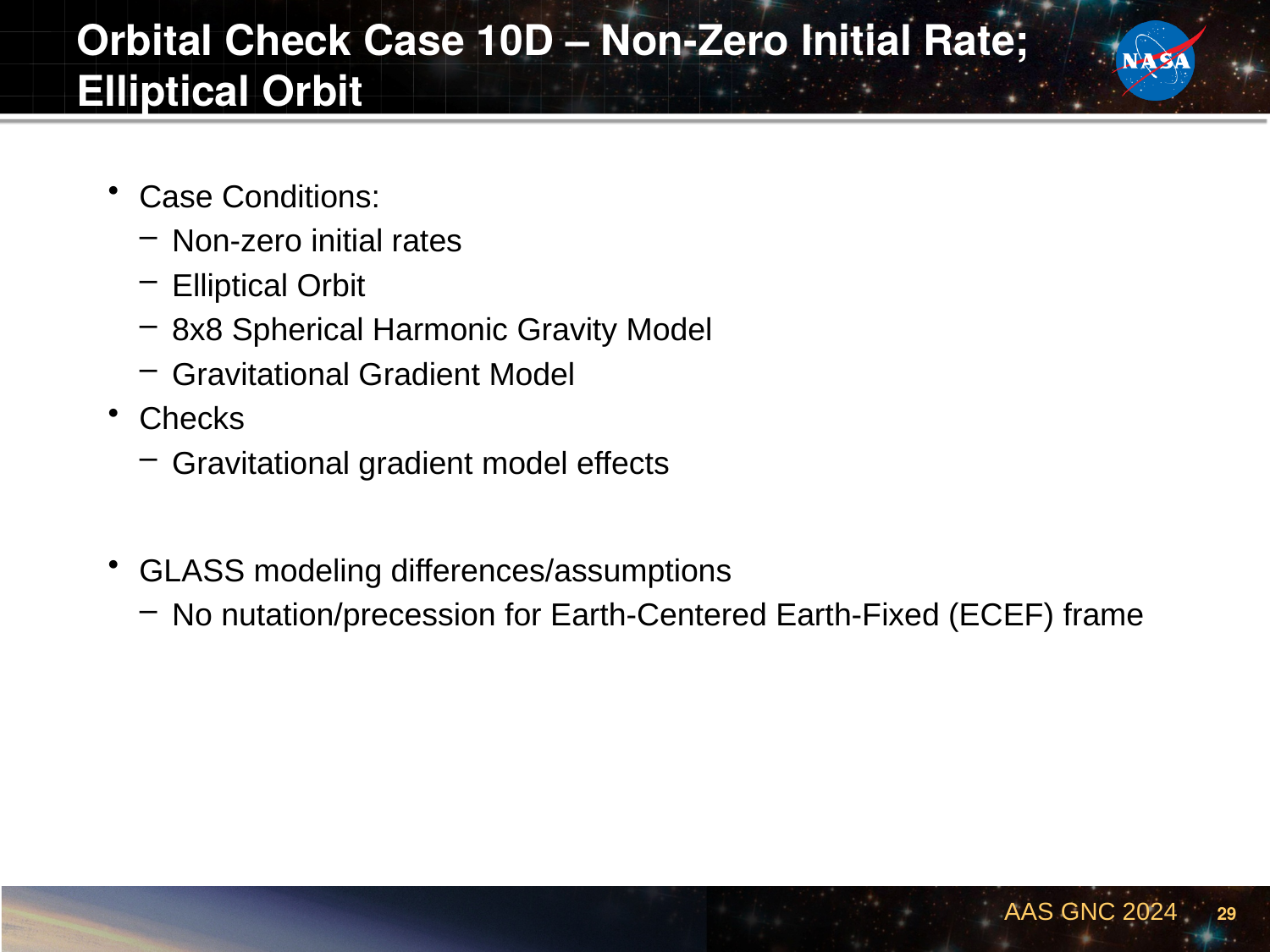

# Orbital Check Case 10D – Non-Zero Initial Rate; Elliptical Orbit
Case Conditions:
Non-zero initial rates
Elliptical Orbit
8x8 Spherical Harmonic Gravity Model
Gravitational Gradient Model
Checks
Gravitational gradient model effects

GLASS modeling differences/assumptions
No nutation/precession for Earth-Centered Earth-Fixed (ECEF) frame

29